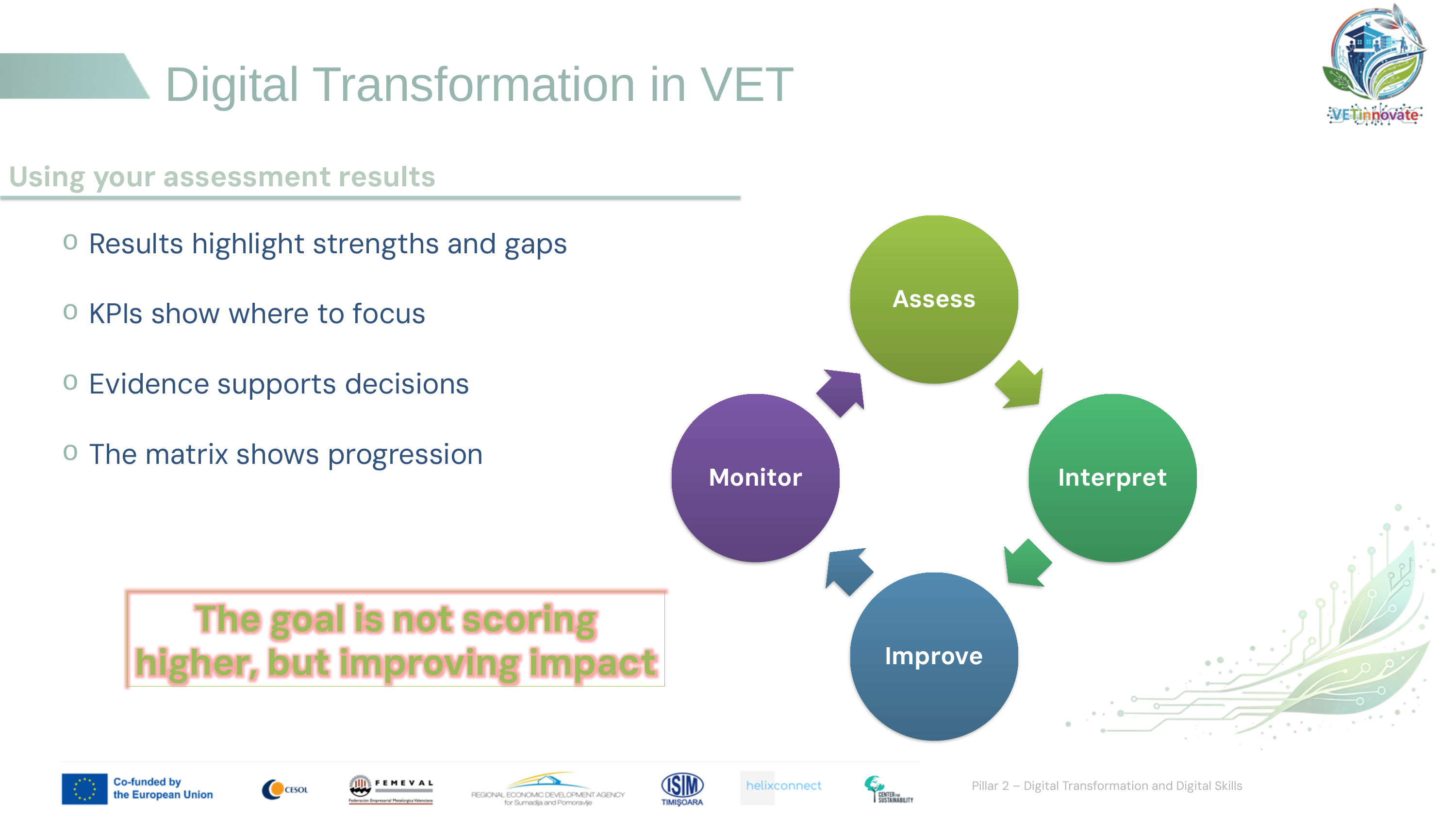

# Digital Transformation in VET
Using your assessment results
Assess

Interpret

Improve

Monitor

Results highlight strengths and gaps
KPIs show where to focus
Evidence supports decisions
The matrix shows progression

The goal is not scoring higher, but improving impact
Pillar 2 – Digital Transformation and Digital Skills​